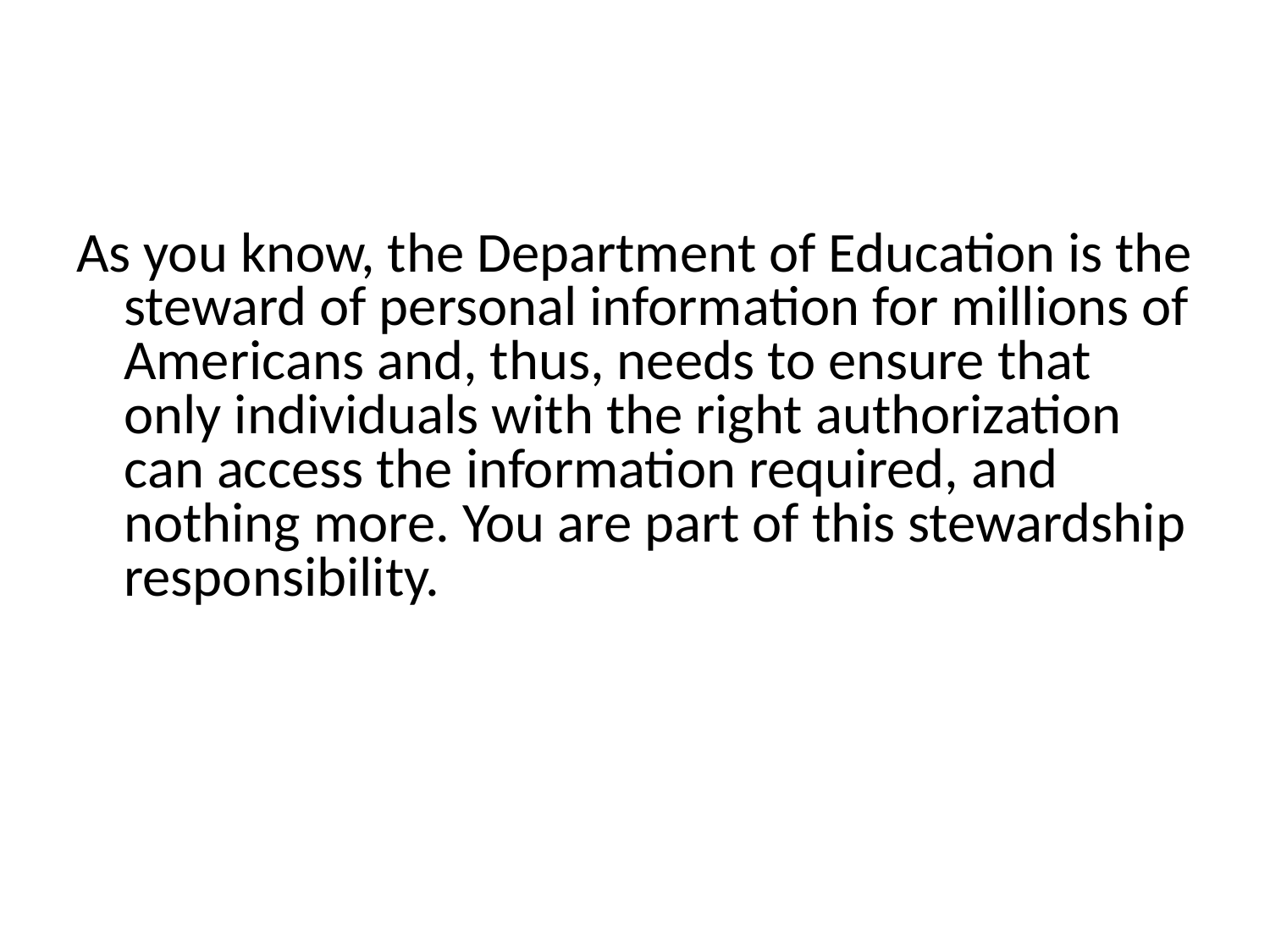

#
As you know, the Department of Education is the steward of personal information for millions of Americans and, thus, needs to ensure that only individuals with the right authorization can access the information required, and nothing more. You are part of this stewardship responsibility.